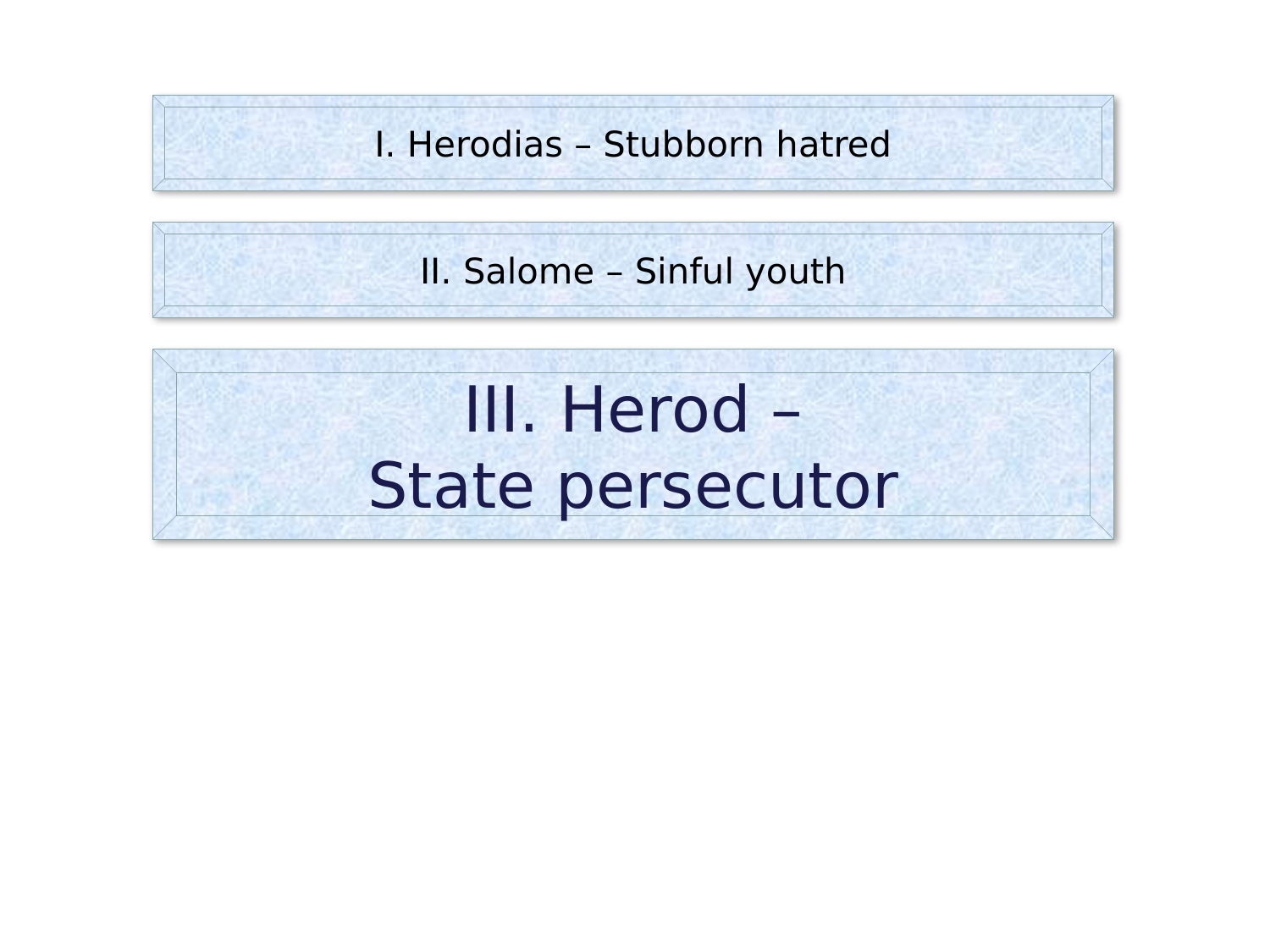

I. Herodias – Stubborn hatred
II. Salome – Sinful youth
III. Herod –
State persecutor